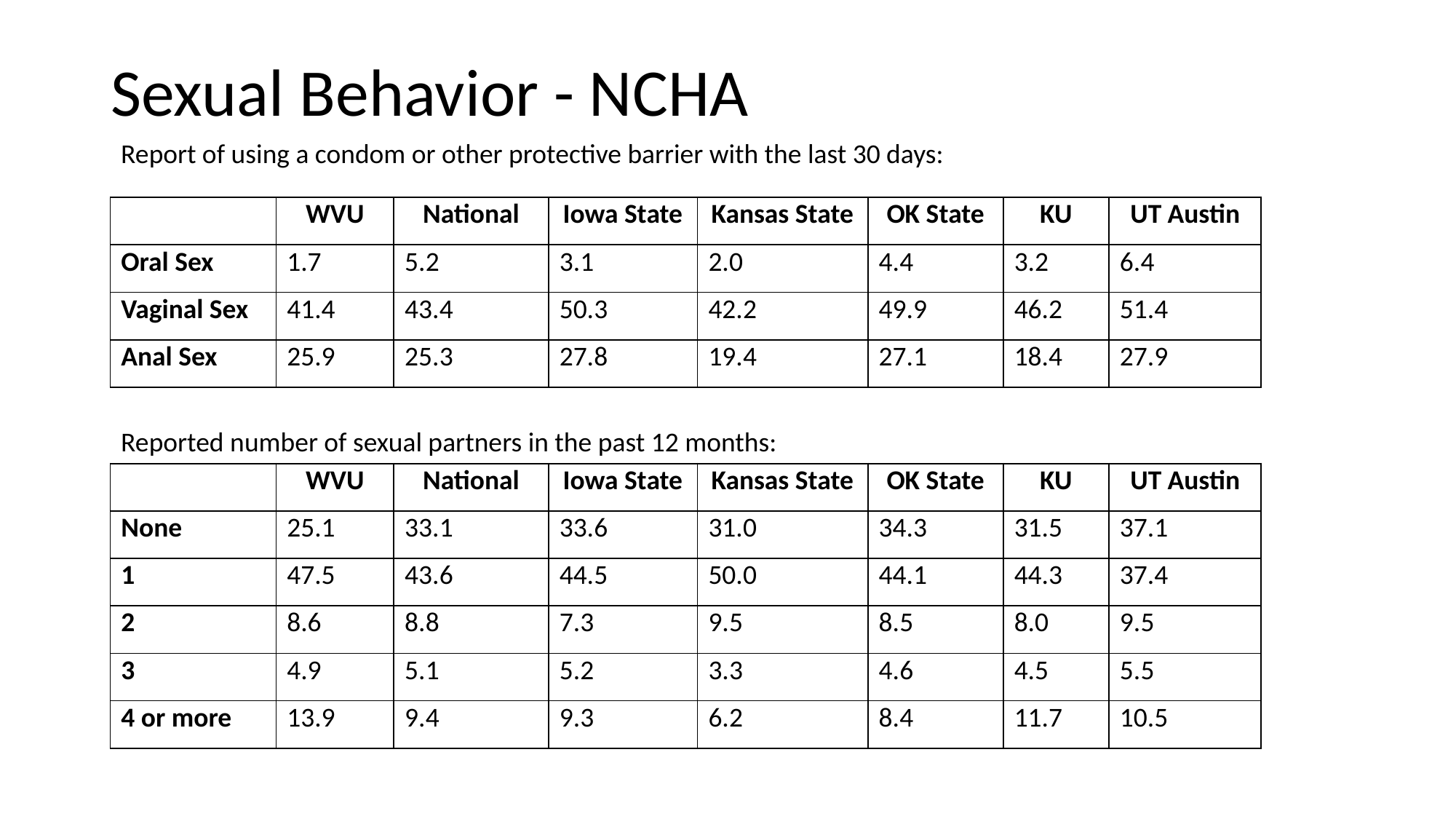

# Sexual Behavior - NCHA
Report of using a condom or other protective barrier with the last 30 days:
|  | WVU | National | Iowa State | Kansas State | OK State | KU | UT Austin |
| --- | --- | --- | --- | --- | --- | --- | --- |
| Oral Sex | 1.7 | 5.2 | 3.1 | 2.0 | 4.4 | 3.2 | 6.4 |
| Vaginal Sex | 41.4 | 43.4 | 50.3 | 42.2 | 49.9 | 46.2 | 51.4 |
| Anal Sex | 25.9 | 25.3 | 27.8 | 19.4 | 27.1 | 18.4 | 27.9 |
Reported number of sexual partners in the past 12 months:
|  | WVU | National | Iowa State | Kansas State | OK State | KU | UT Austin |
| --- | --- | --- | --- | --- | --- | --- | --- |
| None | 25.1 | 33.1 | 33.6 | 31.0 | 34.3 | 31.5 | 37.1 |
| 1 | 47.5 | 43.6 | 44.5 | 50.0 | 44.1 | 44.3 | 37.4 |
| 2 | 8.6 | 8.8 | 7.3 | 9.5 | 8.5 | 8.0 | 9.5 |
| 3 | 4.9 | 5.1 | 5.2 | 3.3 | 4.6 | 4.5 | 5.5 |
| 4 or more | 13.9 | 9.4 | 9.3 | 6.2 | 8.4 | 11.7 | 10.5 |